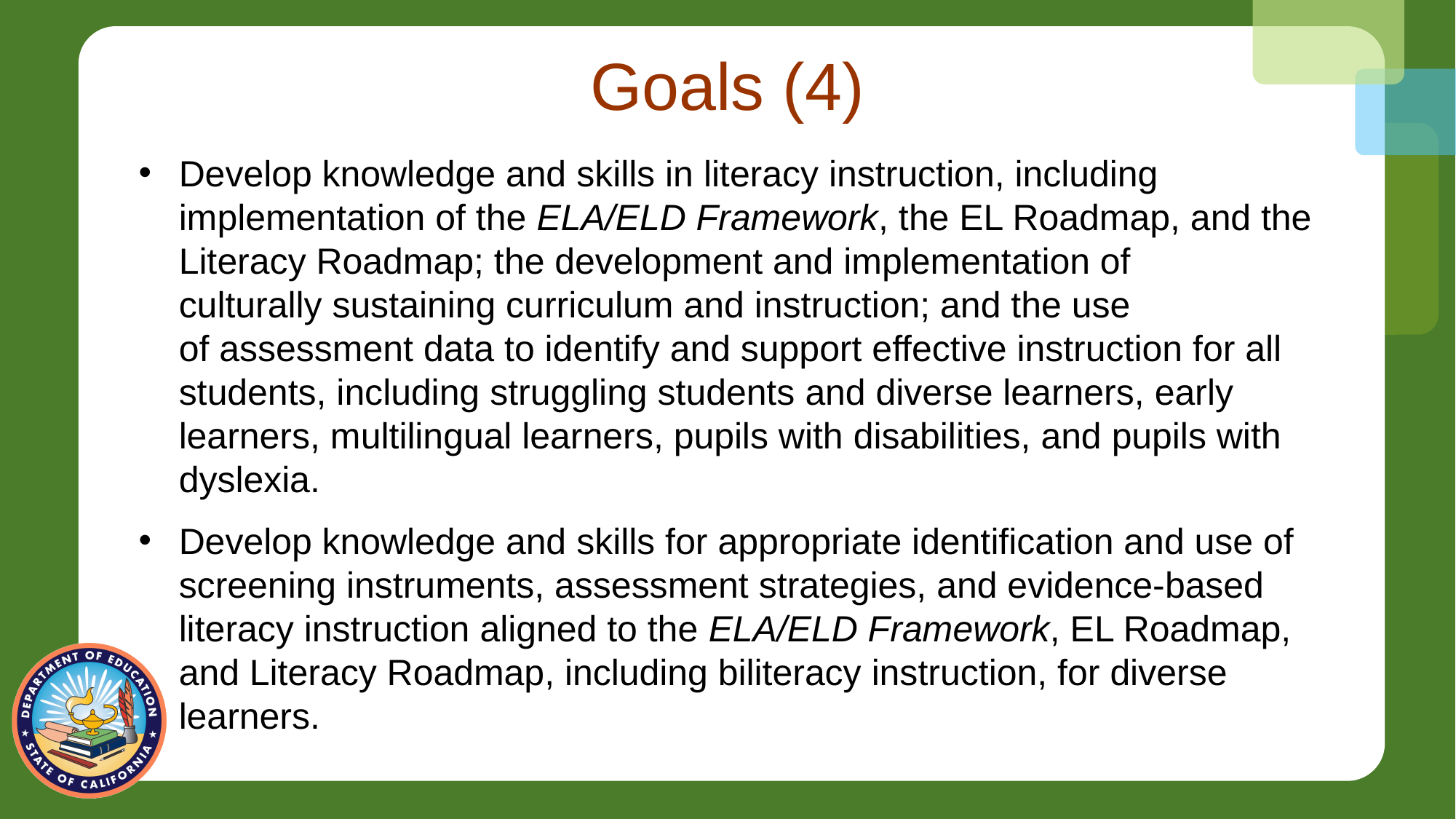

# Goals (4)
Develop knowledge and skills in literacy instruction, including implementation of the ELA/ELD Framework, the EL Roadmap, and the Literacy Roadmap; the development and implementation of culturally sustaining curriculum and instruction; and the use of assessment data to identify and support effective instruction for all students, including struggling students and diverse learners, early learners, multilingual learners, pupils with disabilities, and pupils with dyslexia.
Develop knowledge and skills for appropriate identification and use of screening instruments, assessment strategies, and evidence-based literacy instruction aligned to the ELA/ELD Framework, EL Roadmap, and Literacy Roadmap, including biliteracy instruction, for diverse learners.